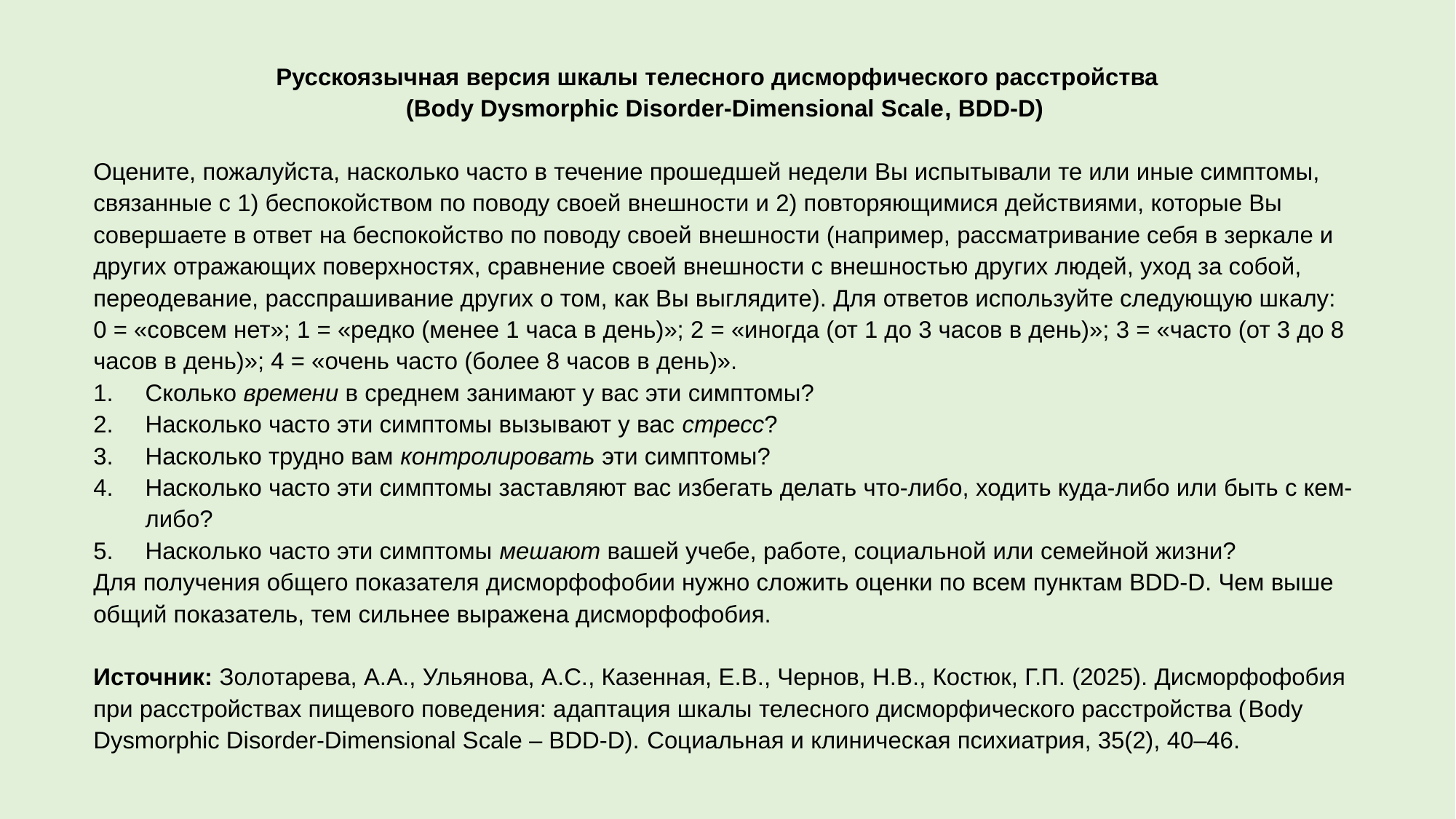

Русскоязычная версия шкалы телесного дисморфического расстройства
(Body Dysmorphic Disorder-Dimensional Scale, BDD-D)

Оцените, пожалуйста, насколько часто в течение прошедшей недели Вы испытывали те или иные симптомы, связанные с 1) беспокойством по поводу своей внешности и 2) повторяющимися действиями, которые Вы совершаете в ответ на беспокойство по поводу своей внешности (например, рассматривание себя в зеркале и других отражающих поверхностях, сравнение своей внешности с внешностью других людей, уход за собой, переодевание, расспрашивание других о том, как Вы выглядите). Для ответов используйте следующую шкалу: 0 = «совсем нет»; 1 = «редко (менее 1 часа в день)»; 2 = «иногда (от 1 до 3 часов в день)»; 3 = «часто (от 3 до 8 часов в день)»; 4 = «очень часто (более 8 часов в день)».
Сколько времени в среднем занимают у вас эти симптомы?
Насколько часто эти симптомы вызывают у вас стресс?
Насколько трудно вам контролировать эти симптомы?
Насколько часто эти симптомы заставляют вас избегать делать что-либо, ходить куда-либо или быть с кем-либо?
Насколько часто эти симптомы мешают вашей учебе, работе, социальной или семейной жизни?
Для получения общего показателя дисморфофобии нужно сложить оценки по всем пунктам BDD-D. Чем выше общий показатель, тем сильнее выражена дисморфофобия.

Источник: Золотарева, А.А., Ульянова, А.С., Казенная, Е.В., Чернов, Н.В., Костюк, Г.П. (2025). Дисморфофобия при расстройствах пищевого поведения: адаптация шкалы телесного дисморфического расстройства (Body Dysmorphic Disorder-Dimensional Scale – BDD-D). Социальная и клиническая психиатрия, 35(2), 40–46.